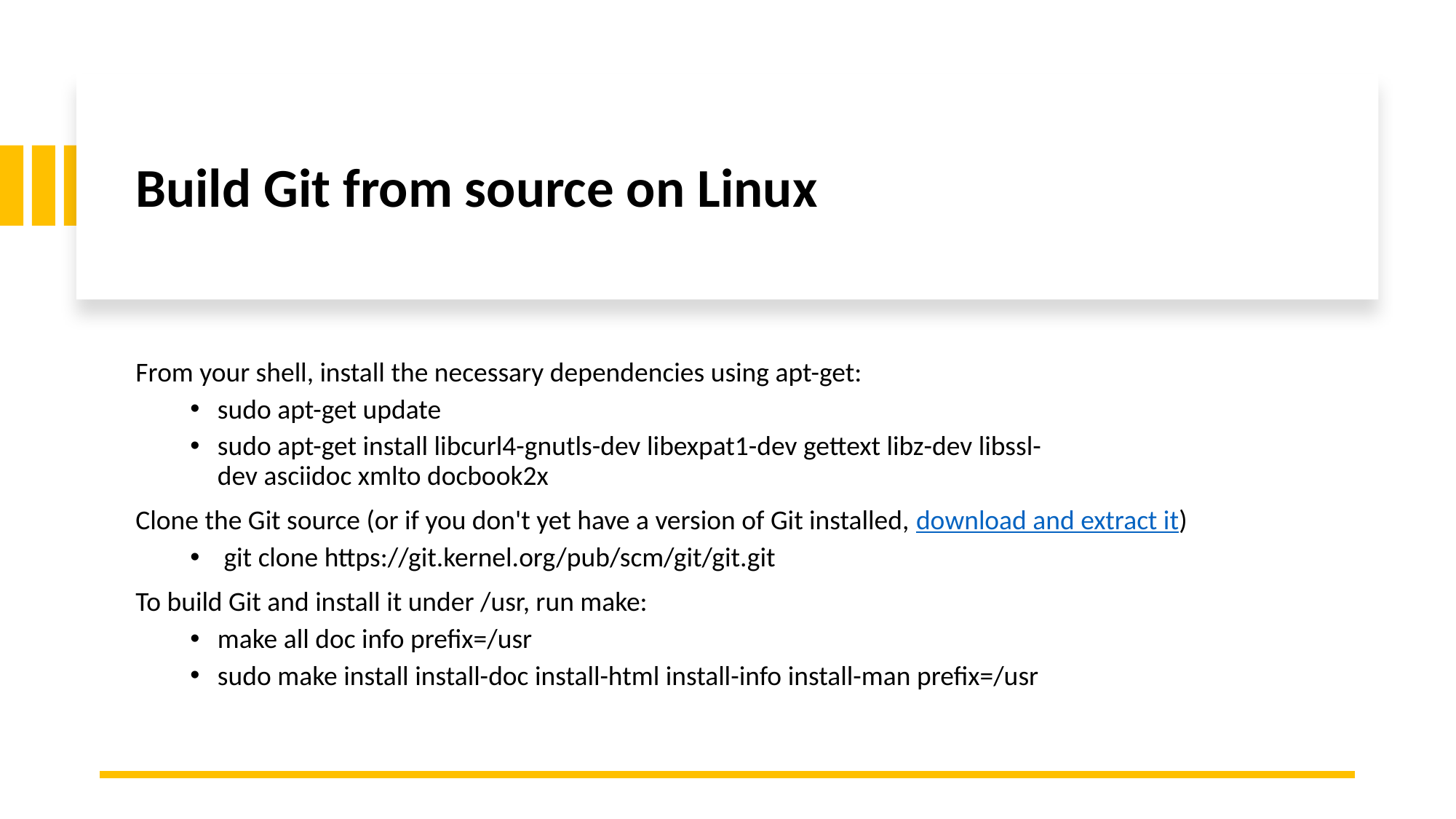

# Build Git from source on Linux

From your shell, install the necessary dependencies using apt-get:
sudo apt-get update
sudo apt-get install libcurl4-gnutls-dev libexpat1-dev gettext libz-dev libssl-dev asciidoc xmlto docbook2x
Clone the Git source (or if you don't yet have a version of Git installed, download and extract it)
 git clone https://git.kernel.org/pub/scm/git/git.git
To build Git and install it under /usr, run make:
make all doc info prefix=/usr
sudo make install install-doc install-html install-info install-man prefix=/usr